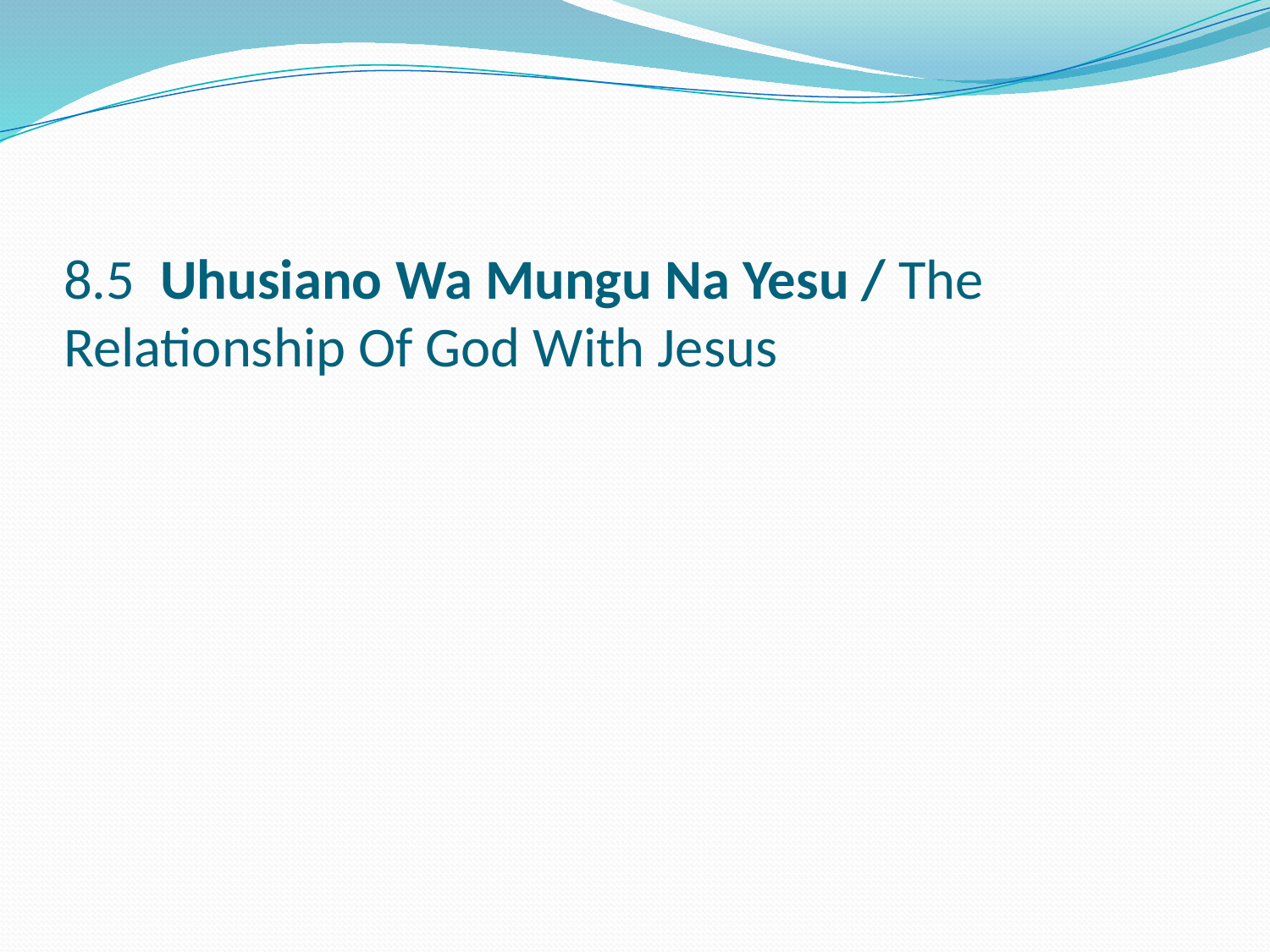

# 8.5  Uhusiano Wa Mungu Na Yesu / The Relationship Of God With Jesus